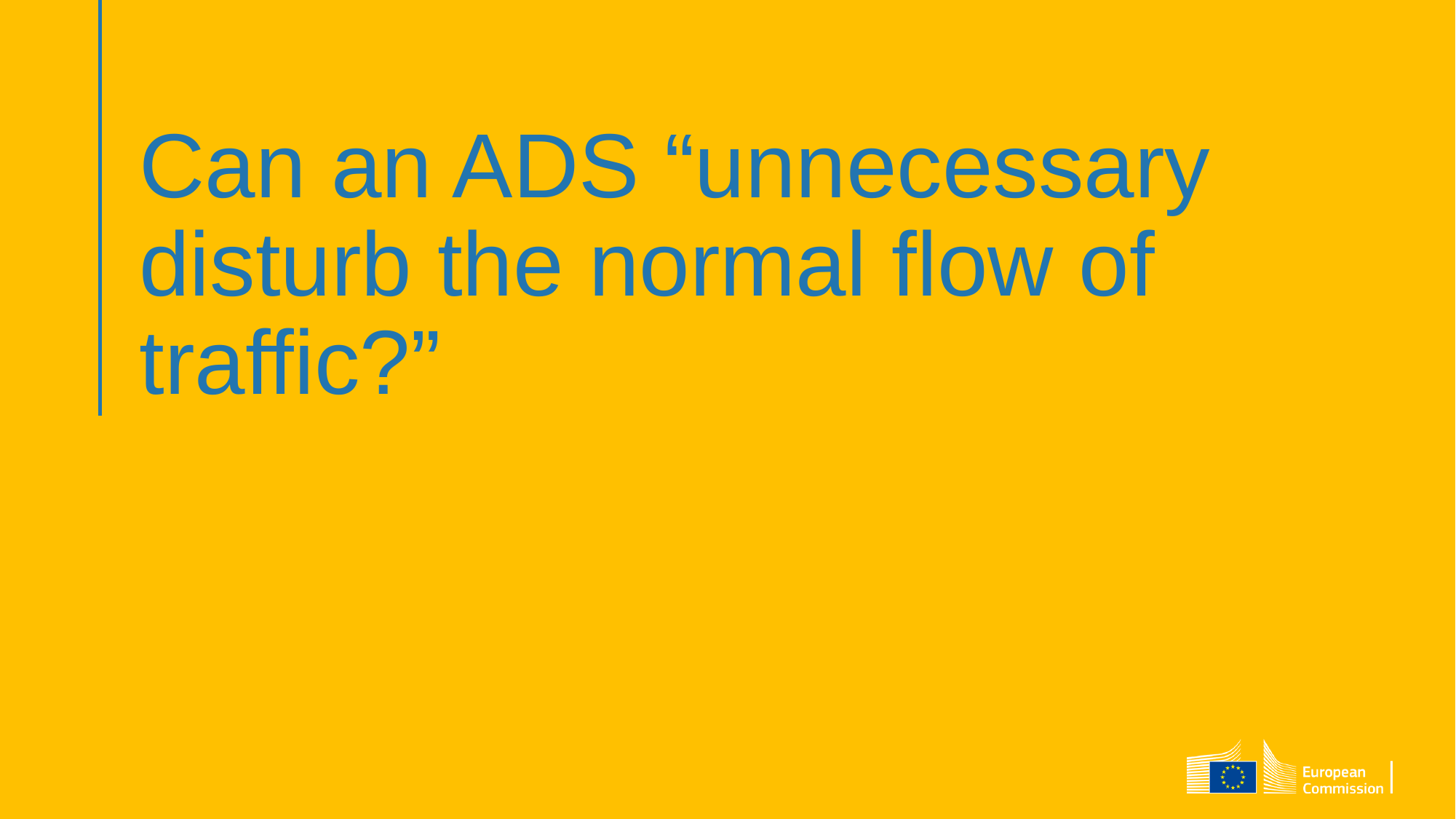

# Can an ADS “unnecessary disturb the normal flow of traffic?”